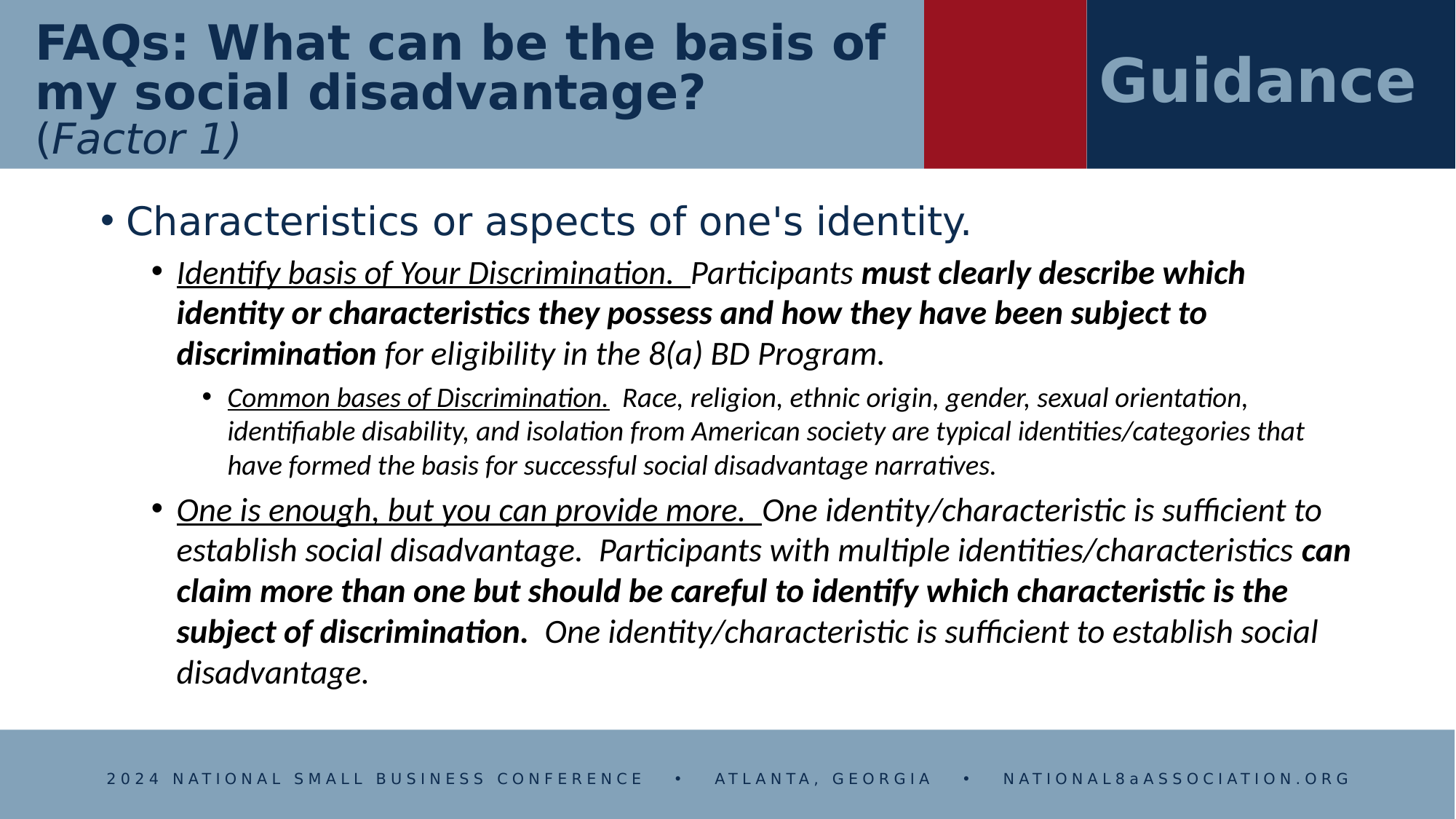

# FAQs: What can be the basis of my social disadvantage? (Factor 1)
Guidance
Characteristics or aspects of one's identity.
Identify basis of Your Discrimination.  Participants must clearly describe which identity or characteristics they possess and how they have been subject to discrimination for eligibility in the 8(a) BD Program.
Common bases of Discrimination.  Race, religion, ethnic origin, gender, sexual orientation, identifiable disability, and isolation from American society are typical identities/categories that have formed the basis for successful social disadvantage narratives.
One is enough, but you can provide more.  One identity/characteristic is sufficient to establish social disadvantage.  Participants with multiple identities/characteristics can claim more than one but should be careful to identify which characteristic is the subject of discrimination.  One identity/characteristic is sufficient to establish social disadvantage.